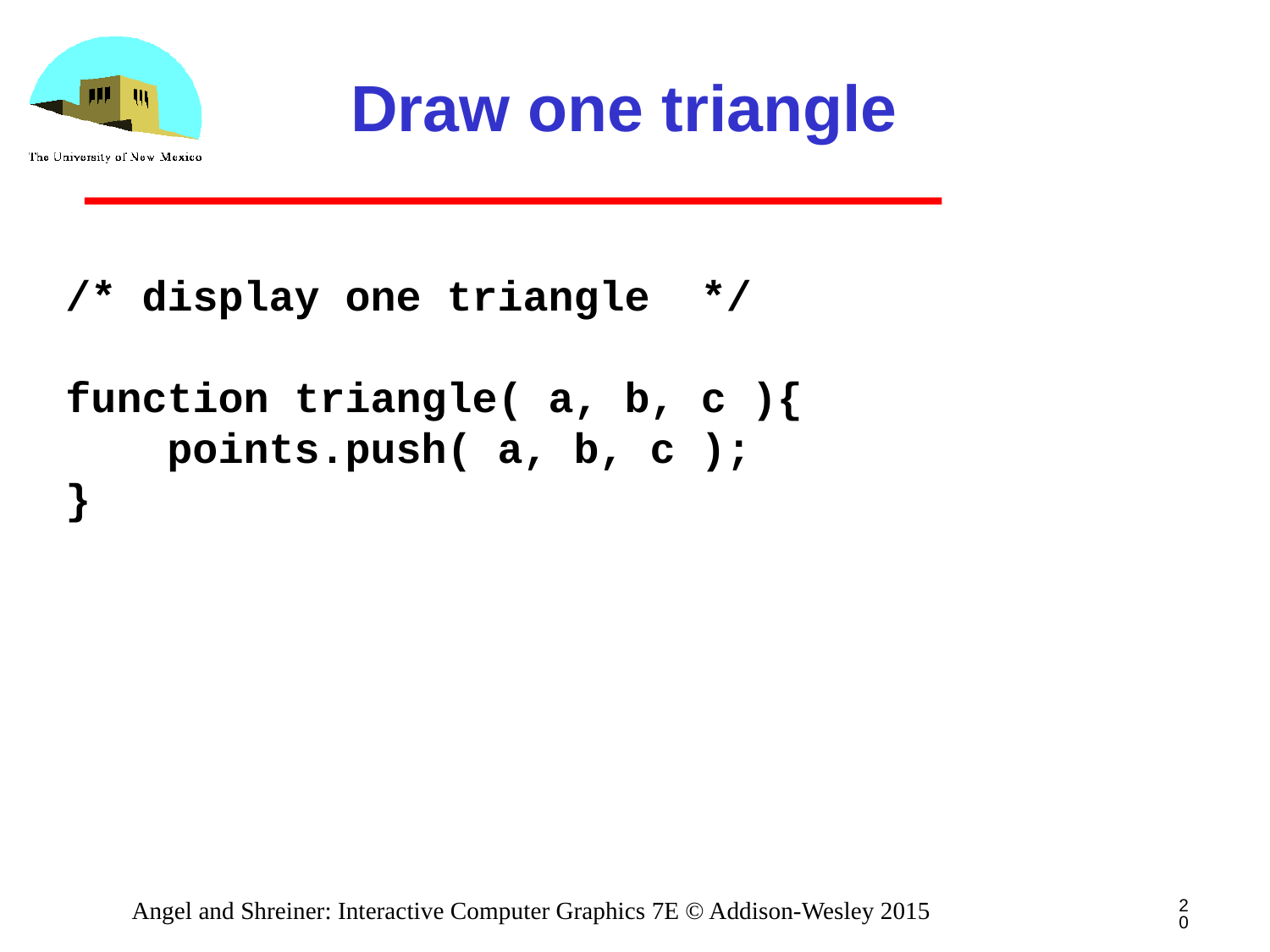

# Draw one triangle

/* display one triangle  */

function triangle( a, b, c ){
    points.push( a, b, c );
}

20
Angel and Shreiner: Interactive Computer Graphics 7E © Addison-Wesley 2015